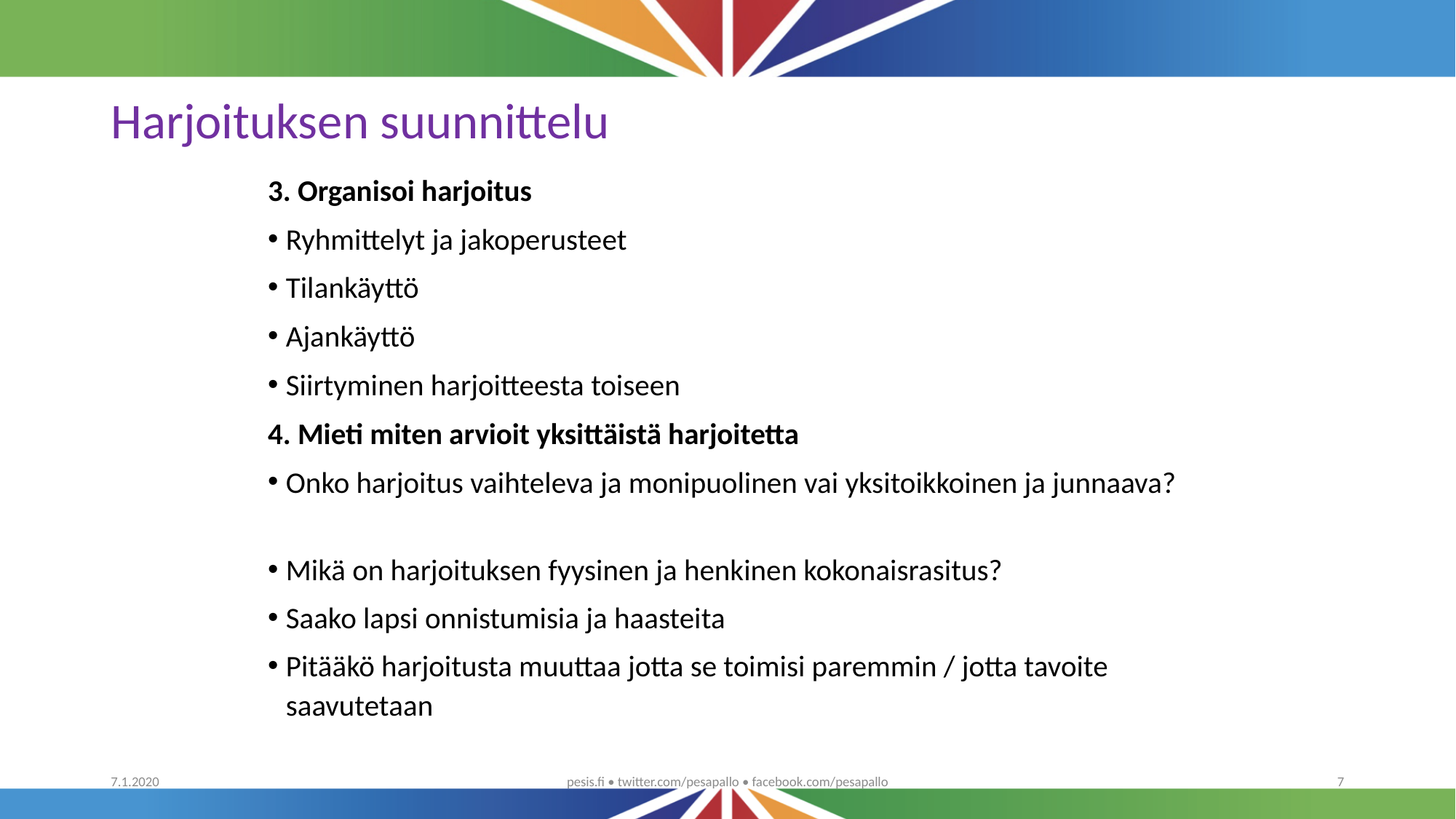

# Harjoituksen suunnittelu
3. Organisoi harjoitus
Ryhmittelyt ja jakoperusteet
Tilankäyttö
Ajankäyttö
Siirtyminen harjoitteesta toiseen
4. Mieti miten arvioit yksittäistä harjoitetta
Onko harjoitus vaihteleva ja monipuolinen vai yksitoikkoinen ja junnaava?
Mikä on harjoituksen fyysinen ja henkinen kokonaisrasitus?
Saako lapsi onnistumisia ja haasteita
Pitääkö harjoitusta muuttaa jotta se toimisi paremmin / jotta tavoite saavutetaan

7.1.2020
pesis.fi • twitter.com/pesapallo • facebook.com/pesapallo
7